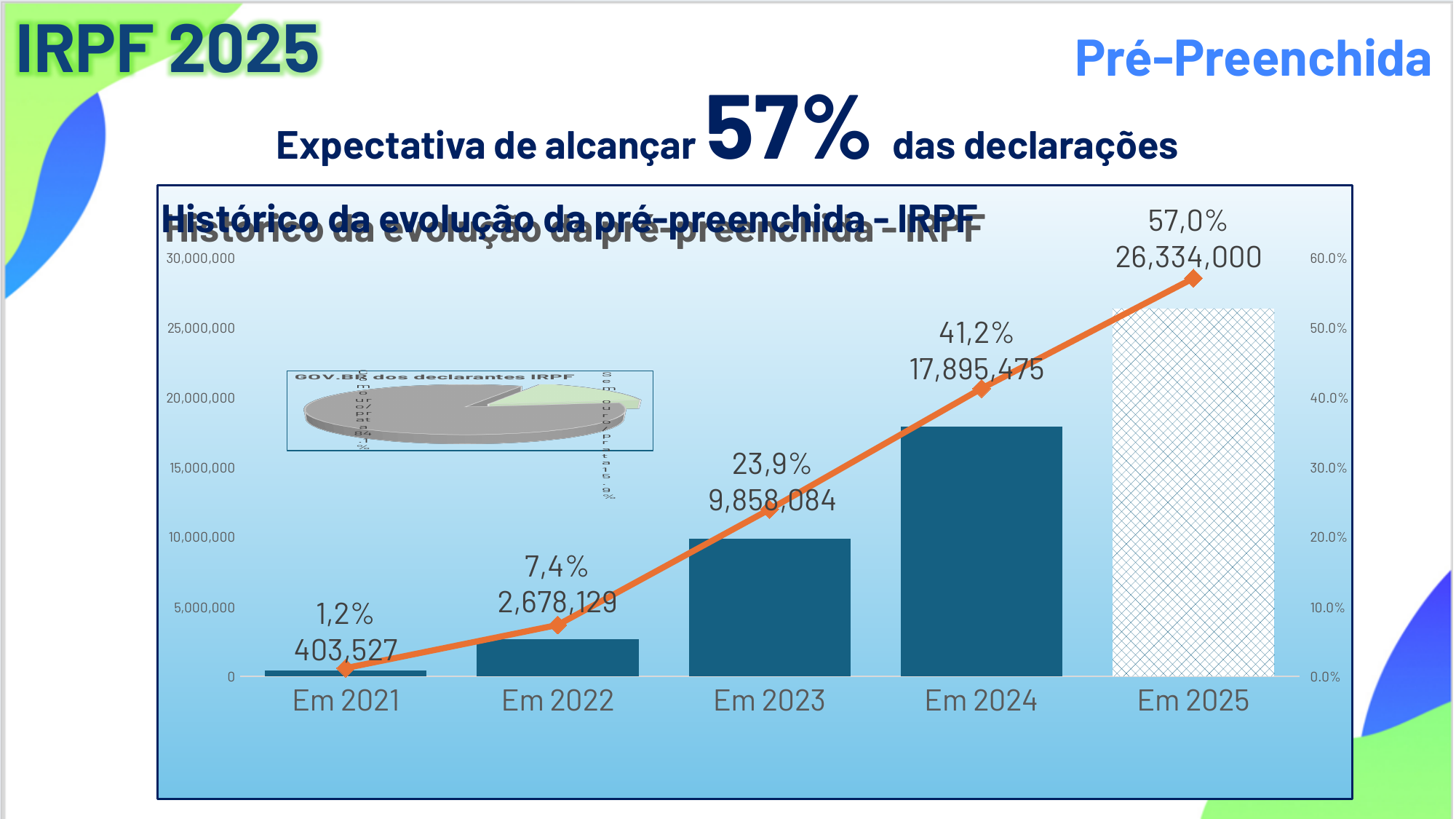

IRPF 2025
Pré-Preenchida
Expectativa de alcançar 57% das declarações

### Chart: Histórico da evolução da pré-preenchida - IRPF

| Category | Declarações | Percent |
|---|---|---|
| Em 2021 | 403526.78699999995 | 0.011788626258717488 |
| Em 2022 | 2678129.21 | 0.07356558453744698 |
| Em 2023 | 9858083.611 | 0.23907192210909797 |
| Em 2024 | 17895475.038 | 0.41214944794052694 |
| Em 2025 | 26333999.999999996 | 0.57 |
Histórico da evolução da pré-preenchida - IRPF

[unsupported chart]